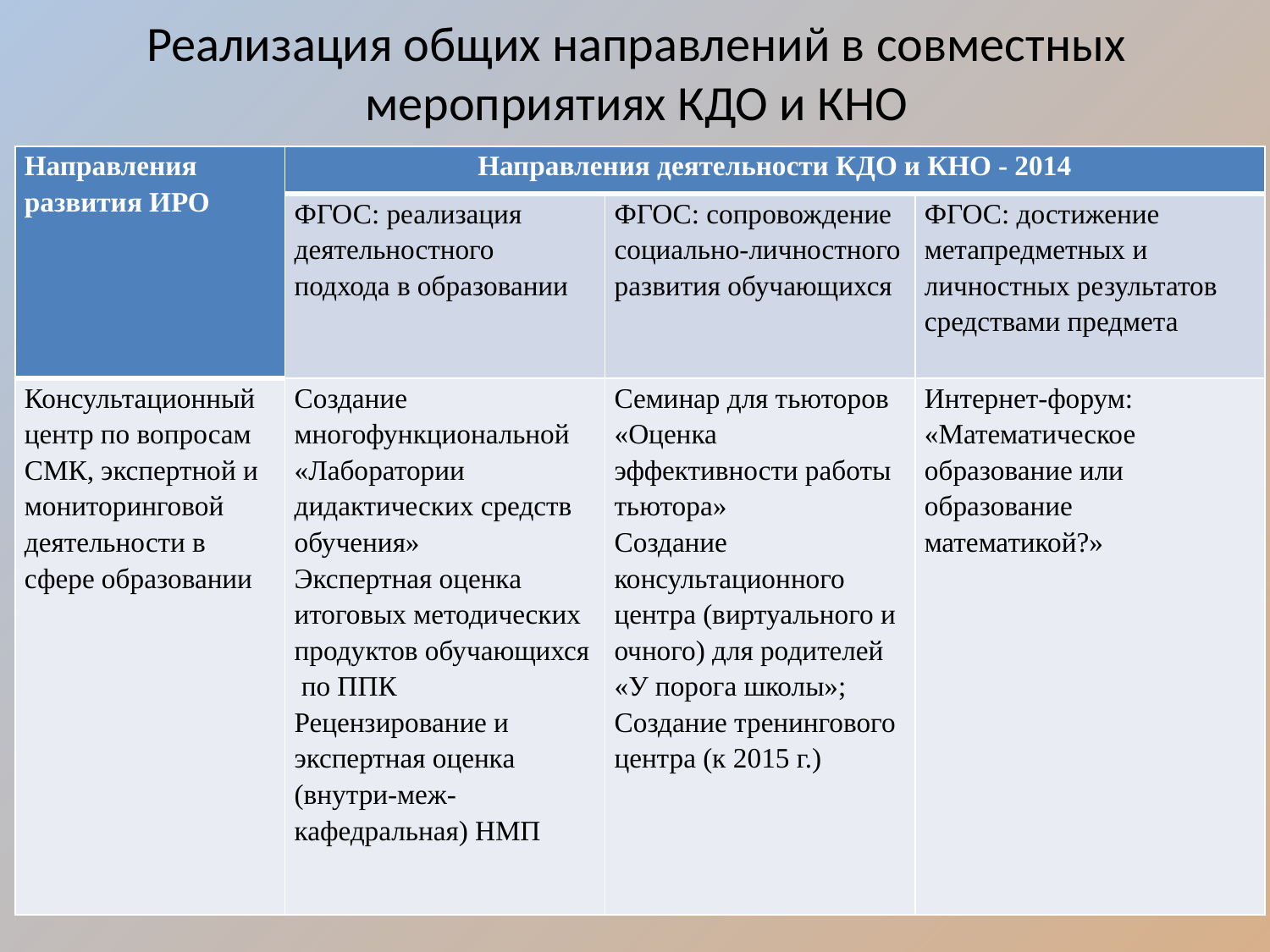

# Реализация общих направлений в совместных мероприятиях КДО и КНО
| Направления развития ИРО | Направления деятельности КДО и КНО - 2014 |  |  |
| --- | --- | --- | --- |
|  | ФГОС: реализация деятельностного подхода в образовании | ФГОС: сопровождение социально-личностного развития обучающихся | ФГОС: достижение метапредметных и личностных результатов средствами предмета |
| Консультационный центр по вопросам СМК, экспертной и мониторинговой деятельности в сфере образовании | Создание многофункциональной «Лаборатории дидактических средств обучения» Экспертная оценка итоговых методических продуктов обучающихся по ППК Рецензирование и экспертная оценка (внутри-меж-кафедральная) НМП | Семинар для тьюторов «Оценка эффективности работы тьютора» Создание консультационного центра (виртуального и очного) для родителей «У порога школы»; Создание тренингового центра (к 2015 г.) | Интернет-форум: «Математическое образование или образование математикой?» |